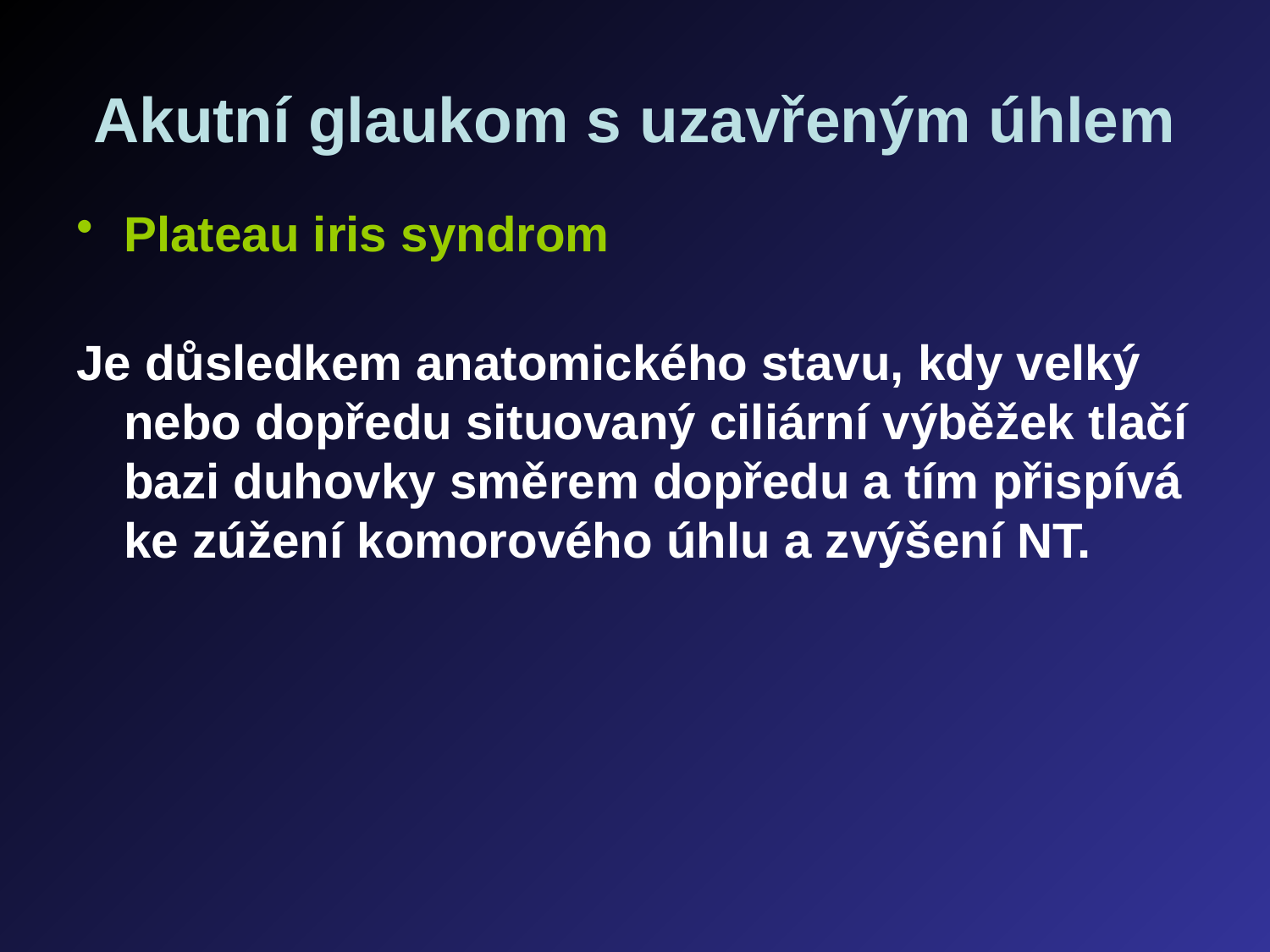

# Akutní glaukom s uzavřeným úhlem
Plateau iris syndrom

Je důsledkem anatomického stavu, kdy velký nebo dopředu situovaný ciliární výběžek tlačí bazi duhovky směrem dopředu a tím přispívá ke zúžení komorového úhlu a zvýšení NT.